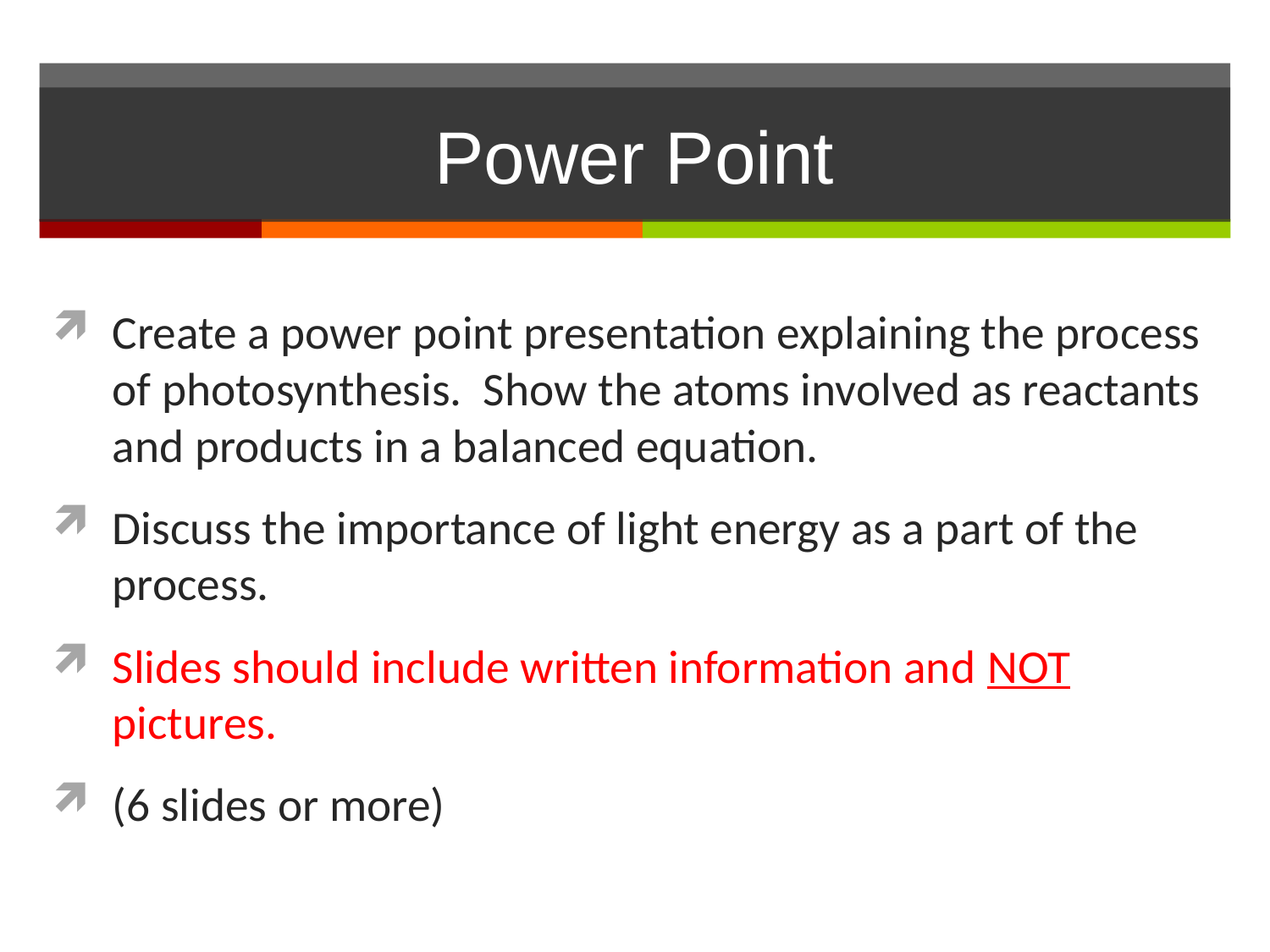

# Power Point
Create a power point presentation explaining the process of photosynthesis.  Show the atoms involved as reactants and products in a balanced equation.
Discuss the importance of light energy as a part of the process.
Slides should include written information and NOT pictures.
(6 slides or more)